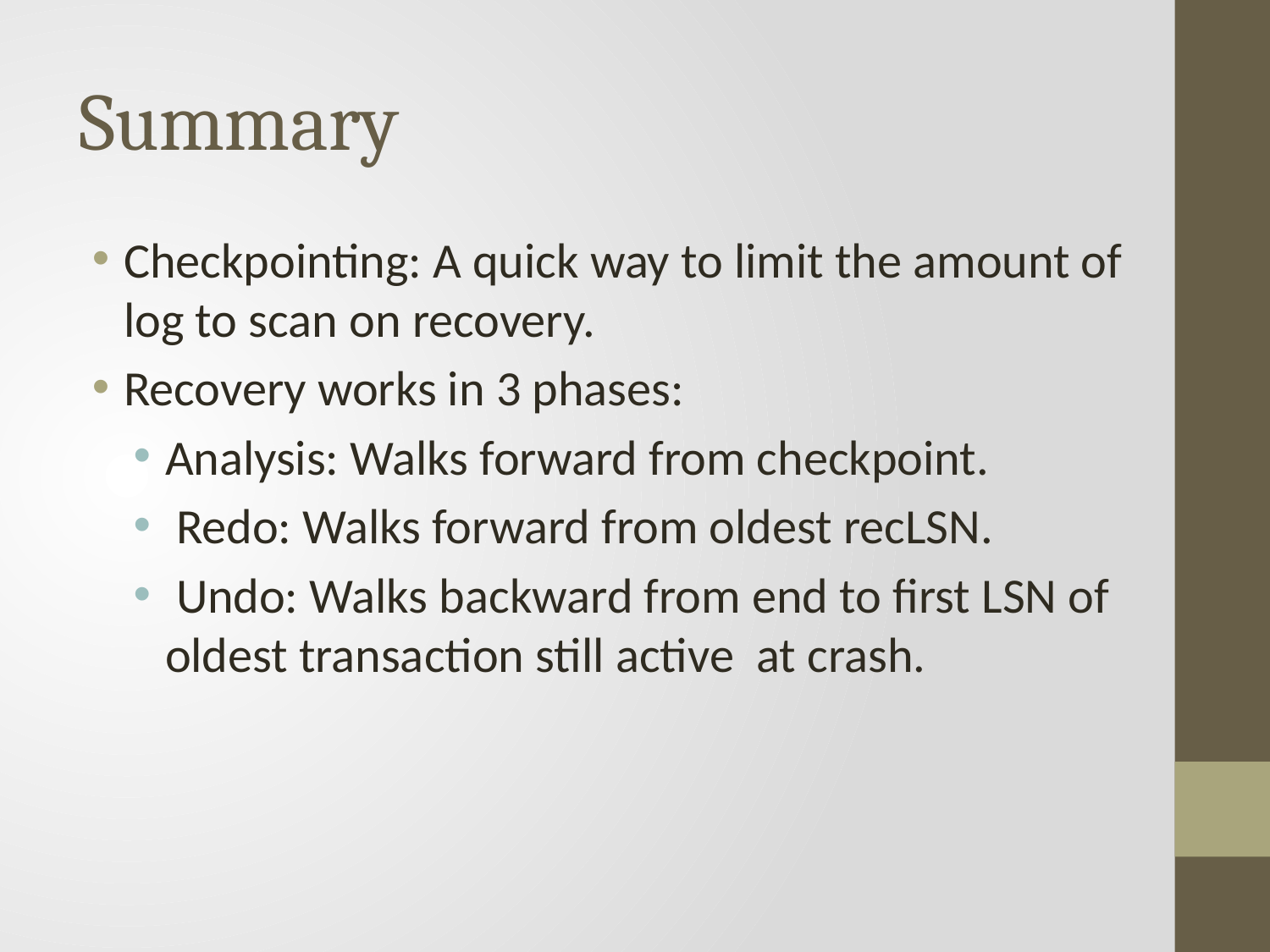

# Summary
Checkpointing: A quick way to limit the amount of log to scan on recovery.
Recovery works in 3 phases:
Analysis: Walks forward from checkpoint.
 Redo: Walks forward from oldest recLSN.
 Undo: Walks backward from end to first LSN of oldest transaction still active  at crash.